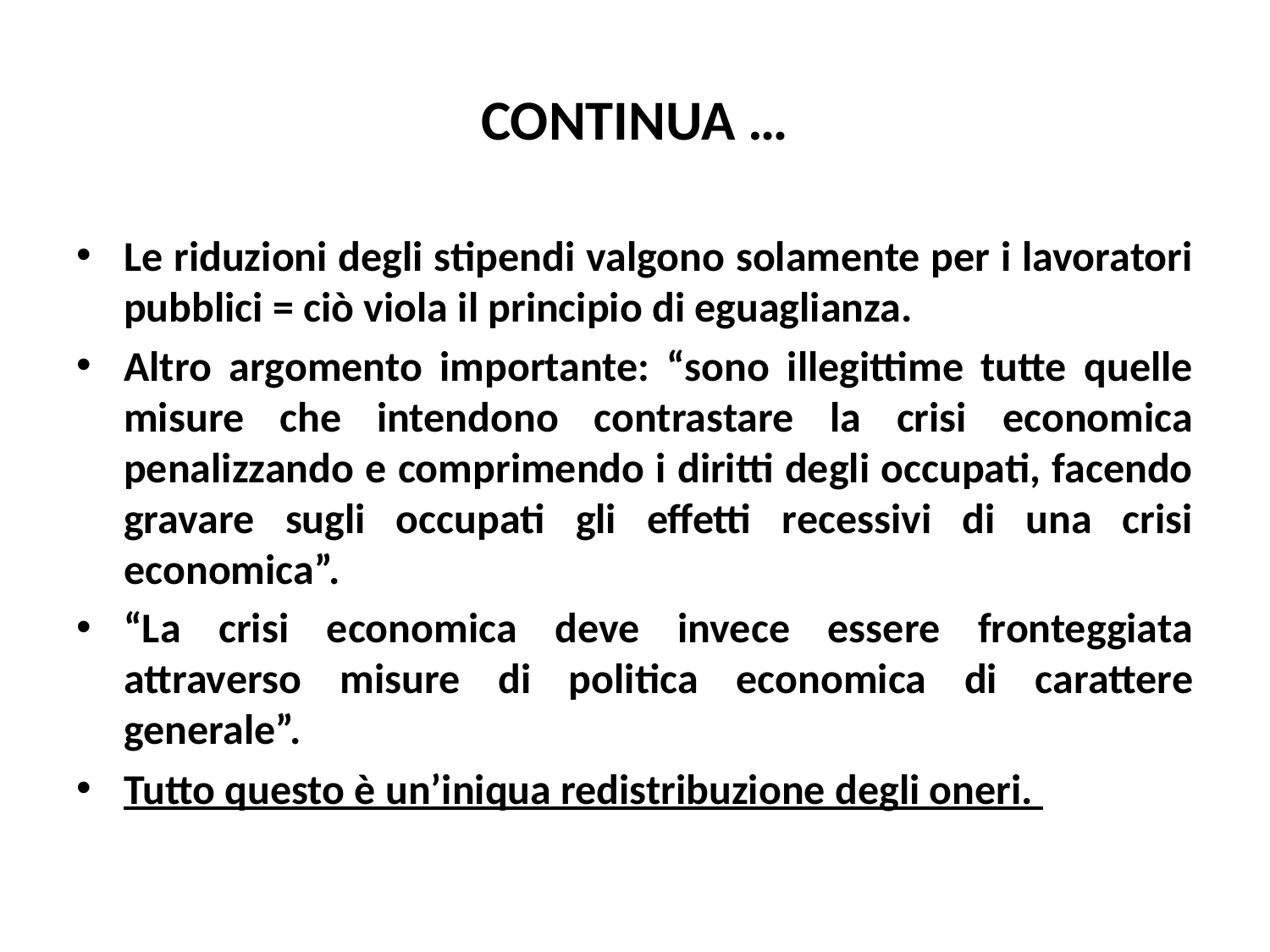

# CONTINUA …
Le riduzioni degli stipendi valgono solamente per i lavoratori pubblici = ciò viola il principio di eguaglianza.
Altro argomento importante: “sono illegittime tutte quelle misure che intendono contrastare la crisi economica penalizzando e comprimendo i diritti degli occupati, facendo gravare sugli occupati gli effetti recessivi di una crisi economica”.
“La crisi economica deve invece essere fronteggiata attraverso misure di politica economica di carattere generale”.
Tutto questo è un’iniqua redistribuzione degli oneri.